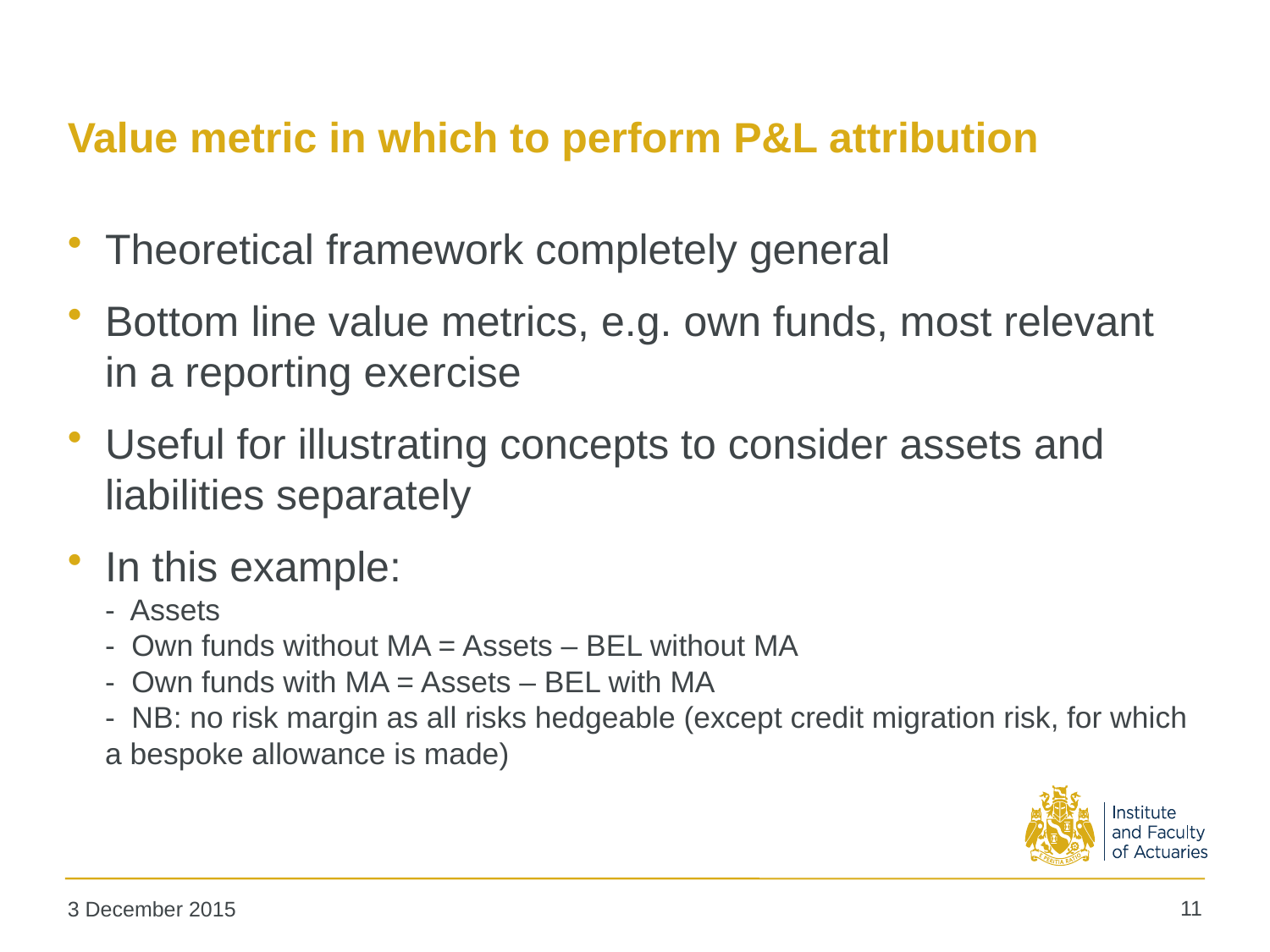

# Value metric in which to perform P&L attribution
Theoretical framework completely general
Bottom line value metrics, e.g. own funds, most relevant in a reporting exercise
Useful for illustrating concepts to consider assets and liabilities separately
In this example:
-  Assets
-  Own funds without MA = Assets – BEL without MA
-  Own funds with MA = Assets – BEL with MA
-  NB: no risk margin as all risks hedgeable (except credit migration risk, for which a bespoke allowance is made)
11
3 December 2015